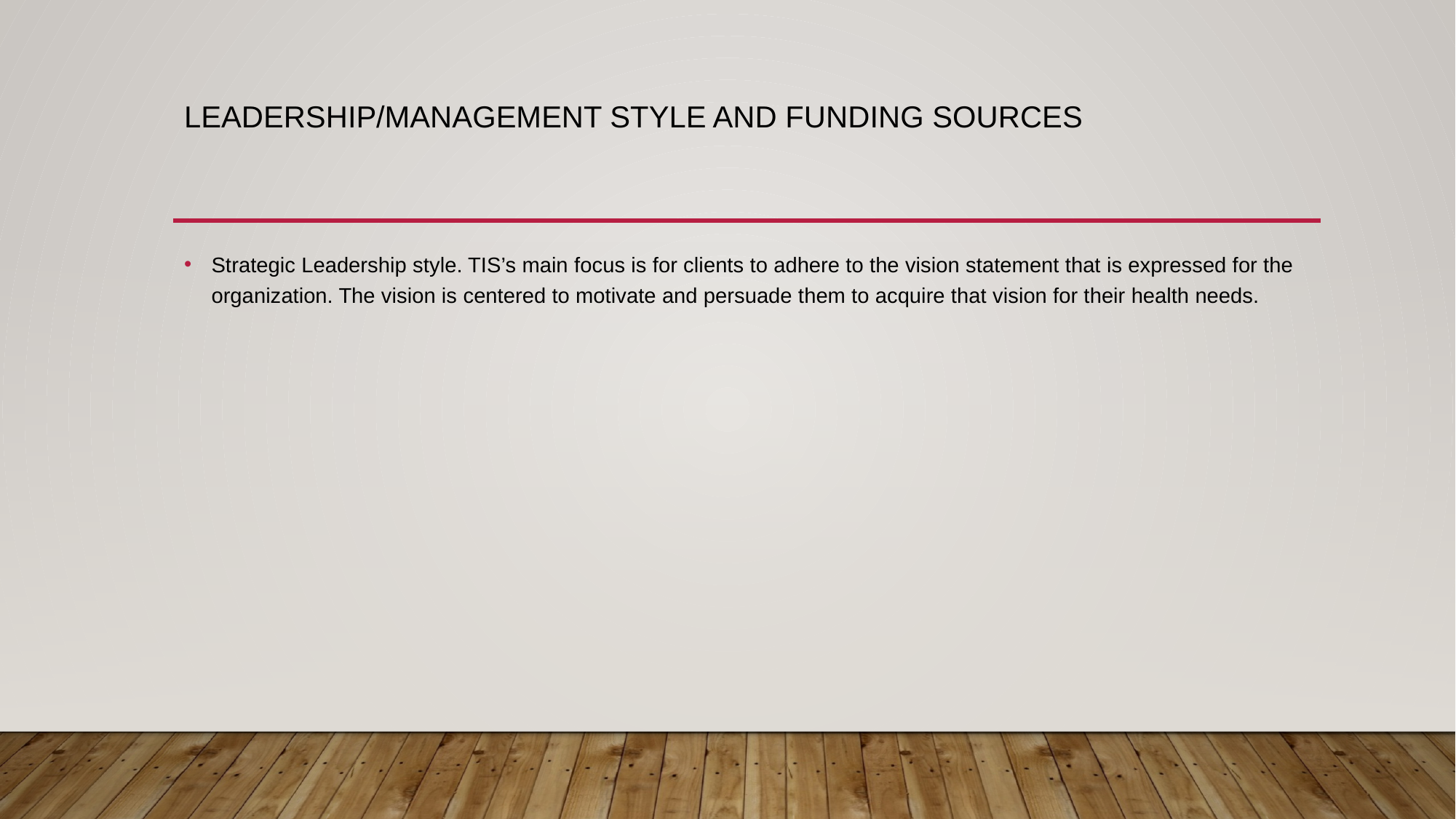

# Leadership/management style and funding sources
Strategic Leadership style. TIS’s main focus is for clients to adhere to the vision statement that is expressed for the organization. The vision is centered to motivate and persuade them to acquire that vision for their health needs.